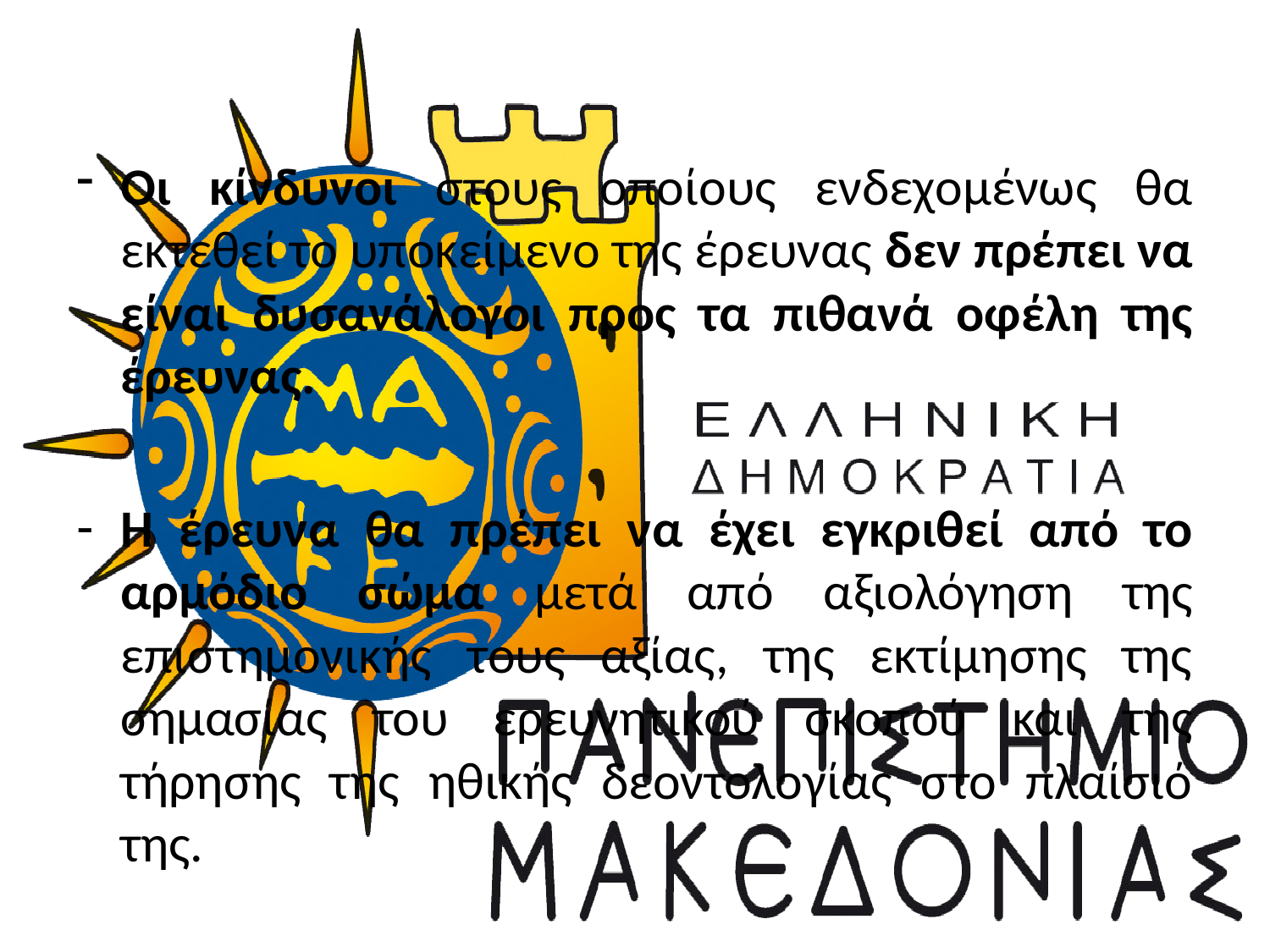

Οι κίνδυνοι στους οποίους ενδεχομένως θα εκτεθεί το υποκείμενο της έρευνας δεν πρέπει να είναι δυσανάλογοι προς τα πιθανά οφέλη της έρευνας.

Η έρευνα θα πρέπει να έχει εγκριθεί από το αρμόδιο σώμα μετά από αξιολόγηση της επιστημονικής τους αξίας, της εκτίμησης της σημασίας του ερευνητικού σκοπού και της τήρησης της ηθικής δεοντολογίας στο πλαίσιό της.